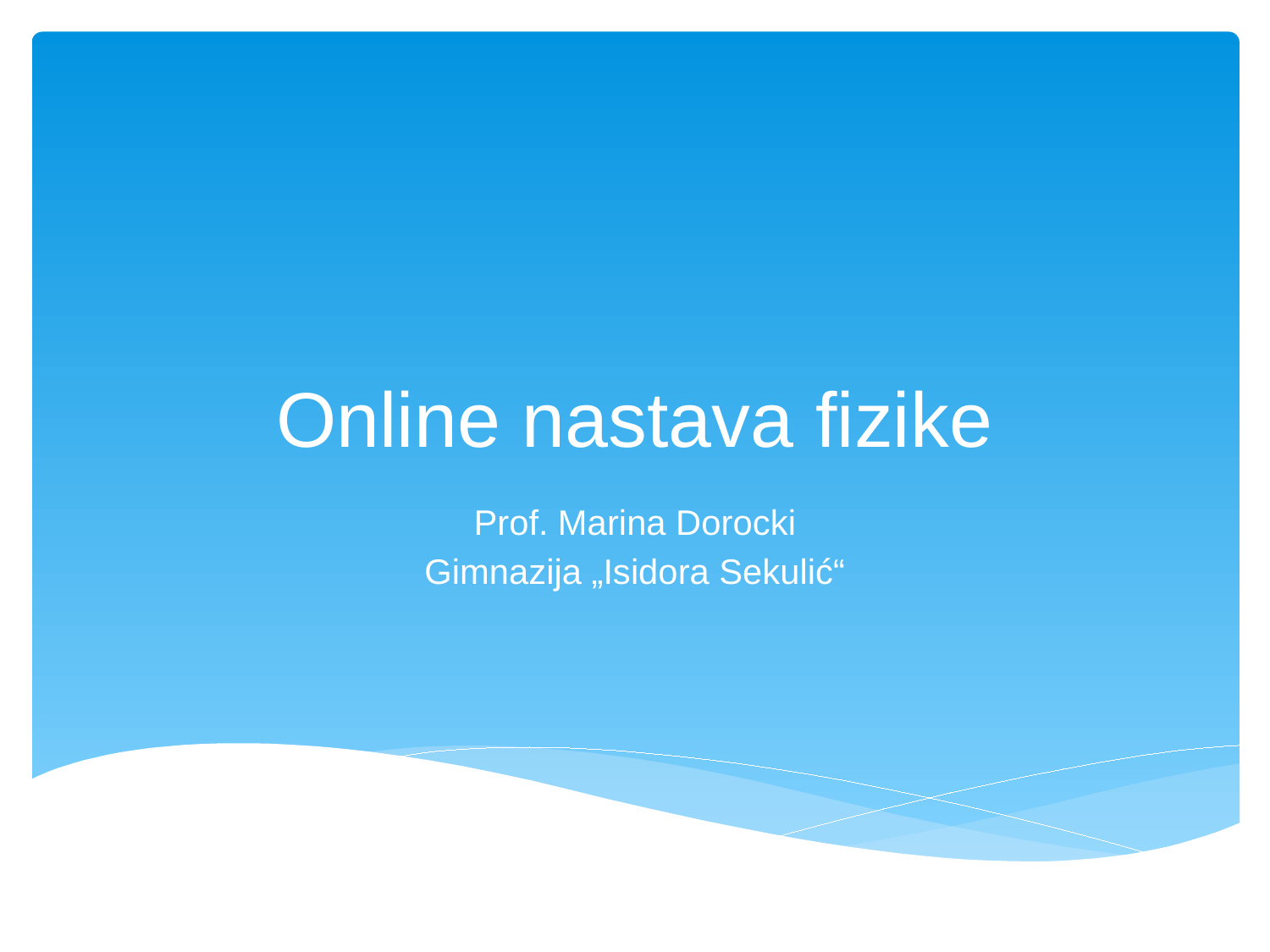

# Online nastava fizike
Prof. Marina Dorocki
Gimnazija „Isidora Sekulić“